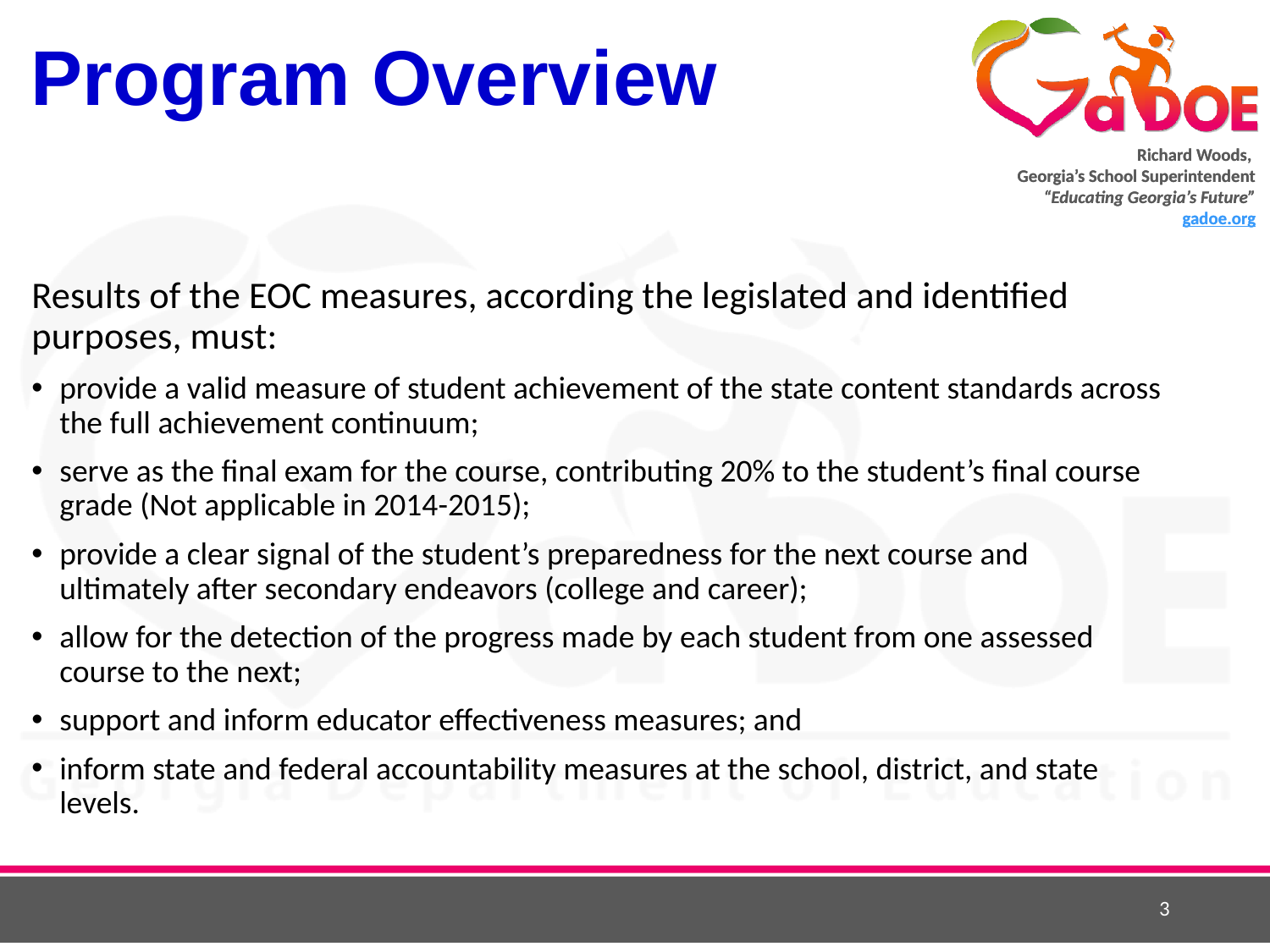

Program Overview

Results of the EOC measures, according the legislated and identified purposes, must:
provide a valid measure of student achievement of the state content standards across the full achievement continuum;
serve as the final exam for the course, contributing 20% to the student’s final course grade (Not applicable in 2014-2015);
provide a clear signal of the student’s preparedness for the next course and ultimately after secondary endeavors (college and career);
allow for the detection of the progress made by each student from one assessed course to the next;
support and inform educator effectiveness measures; and
inform state and federal accountability measures at the school, district, and state levels.

3